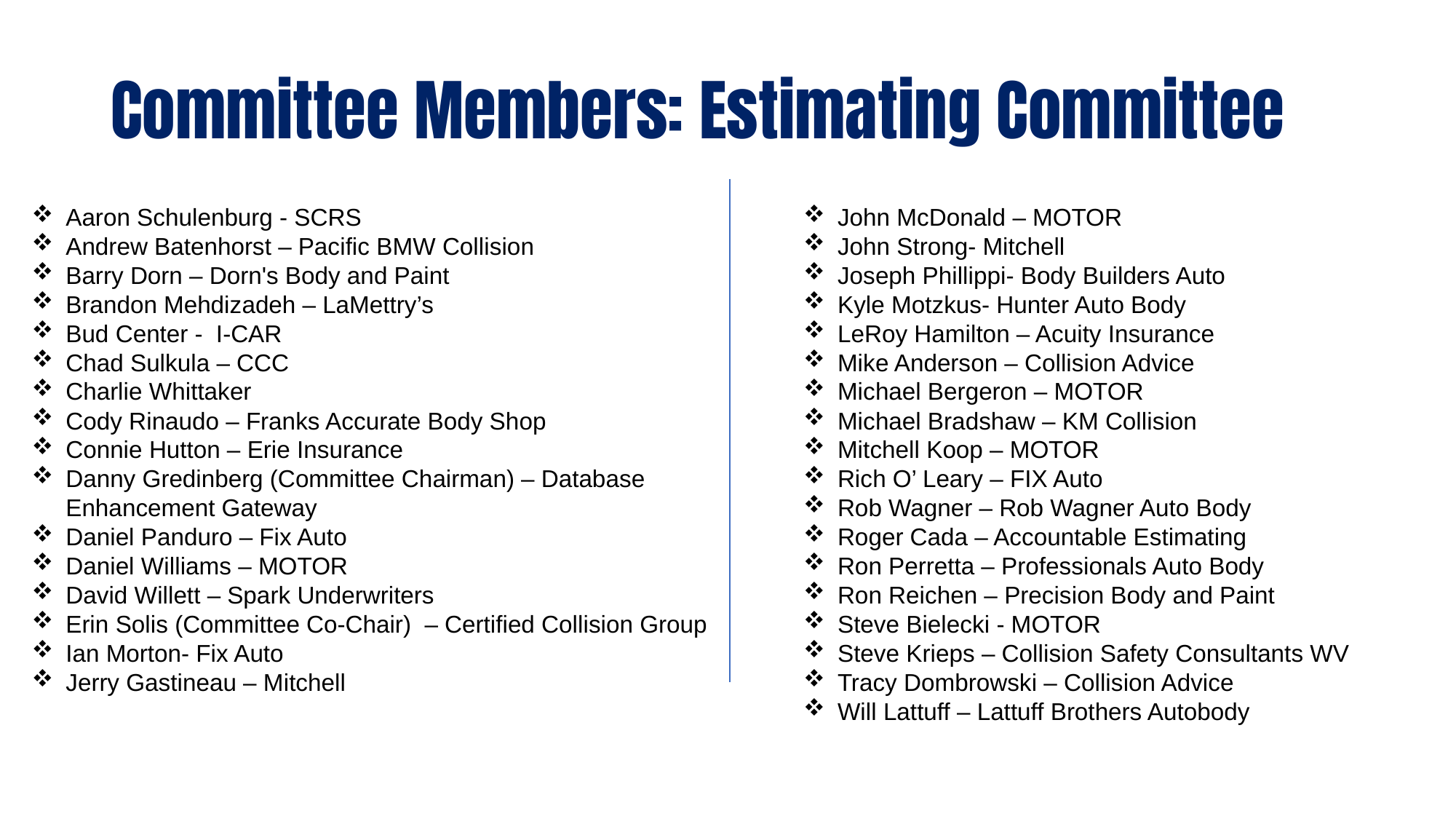

# Committee Members: Estimating Committee
Aaron Schulenburg - SCRS
Andrew Batenhorst – Pacific BMW Collision
Barry Dorn – Dorn's Body and Paint
Brandon Mehdizadeh – LaMettry’s
Bud Center -  I-CAR
Chad Sulkula – CCC
Charlie Whittaker
Cody Rinaudo – Franks Accurate Body Shop
Connie Hutton – Erie Insurance
Danny Gredinberg (Committee Chairman) – Database Enhancement Gateway
Daniel Panduro – Fix Auto
Daniel Williams – MOTOR
David Willett – Spark Underwriters
Erin Solis (Committee Co-Chair)  – Certified Collision Group
Ian Morton- Fix Auto
Jerry Gastineau – Mitchell

John McDonald – MOTOR
John Strong- Mitchell
Joseph Phillippi- Body Builders Auto
Kyle Motzkus- Hunter Auto Body
LeRoy Hamilton – Acuity Insurance
Mike Anderson – Collision Advice
Michael Bergeron – MOTOR
Michael Bradshaw – KM Collision
Mitchell Koop – MOTOR
Rich O’ Leary – FIX Auto
Rob Wagner – Rob Wagner Auto Body
Roger Cada – Accountable Estimating
Ron Perretta – Professionals Auto Body
Ron Reichen – Precision Body and Paint
Steve Bielecki - MOTOR
Steve Krieps – Collision Safety Consultants WV
Tracy Dombrowski – Collision Advice
Will Lattuff – Lattuff Brothers Autobody